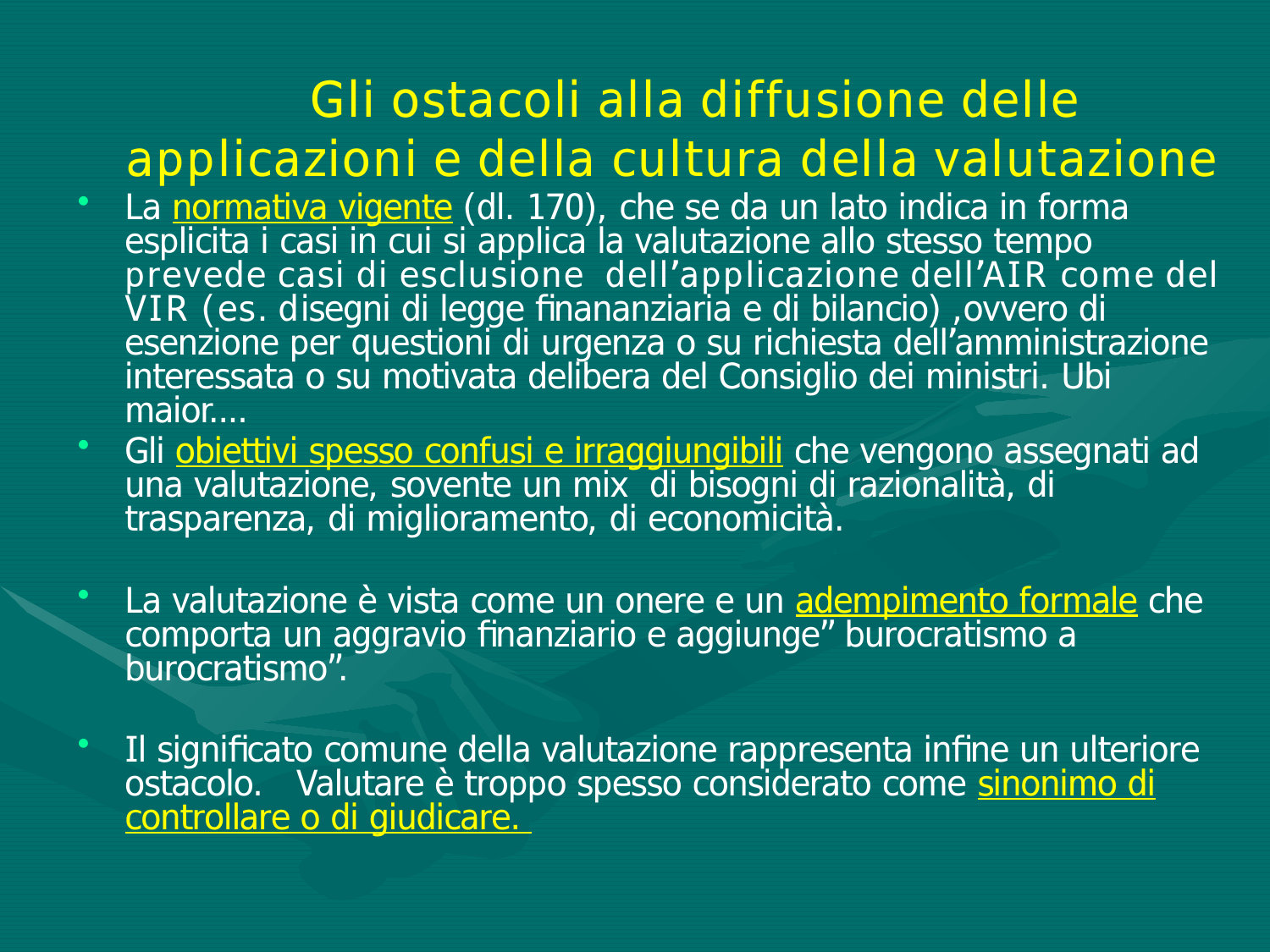

# Gli ostacoli alla diffusione delle applicazioni e della cultura della valutazione
La normativa vigente (dl. 170), che se da un lato indica in forma esplicita i casi in cui si applica la valutazione allo stesso tempo  prevede casi di esclusione  dell’applicazione dell’AIR come del VIR (es. disegni di legge finananziaria e di bilancio) ,ovvero di esenzione per questioni di urgenza o su richiesta dell’amministrazione interessata o su motivata delibera del Consiglio dei ministri. Ubi maior….
Gli obiettivi spesso confusi e irraggiungibili che vengono assegnati ad una valutazione, sovente un mix  di bisogni di razionalità, di trasparenza, di miglioramento, di economicità.

La valutazione è vista come un onere e un adempimento formale che comporta un aggravio finanziario e aggiunge” burocratismo a burocratismo”.

Il significato comune della valutazione rappresenta infine un ulteriore ostacolo.   Valutare è troppo spesso considerato come sinonimo di controllare o di giudicare.